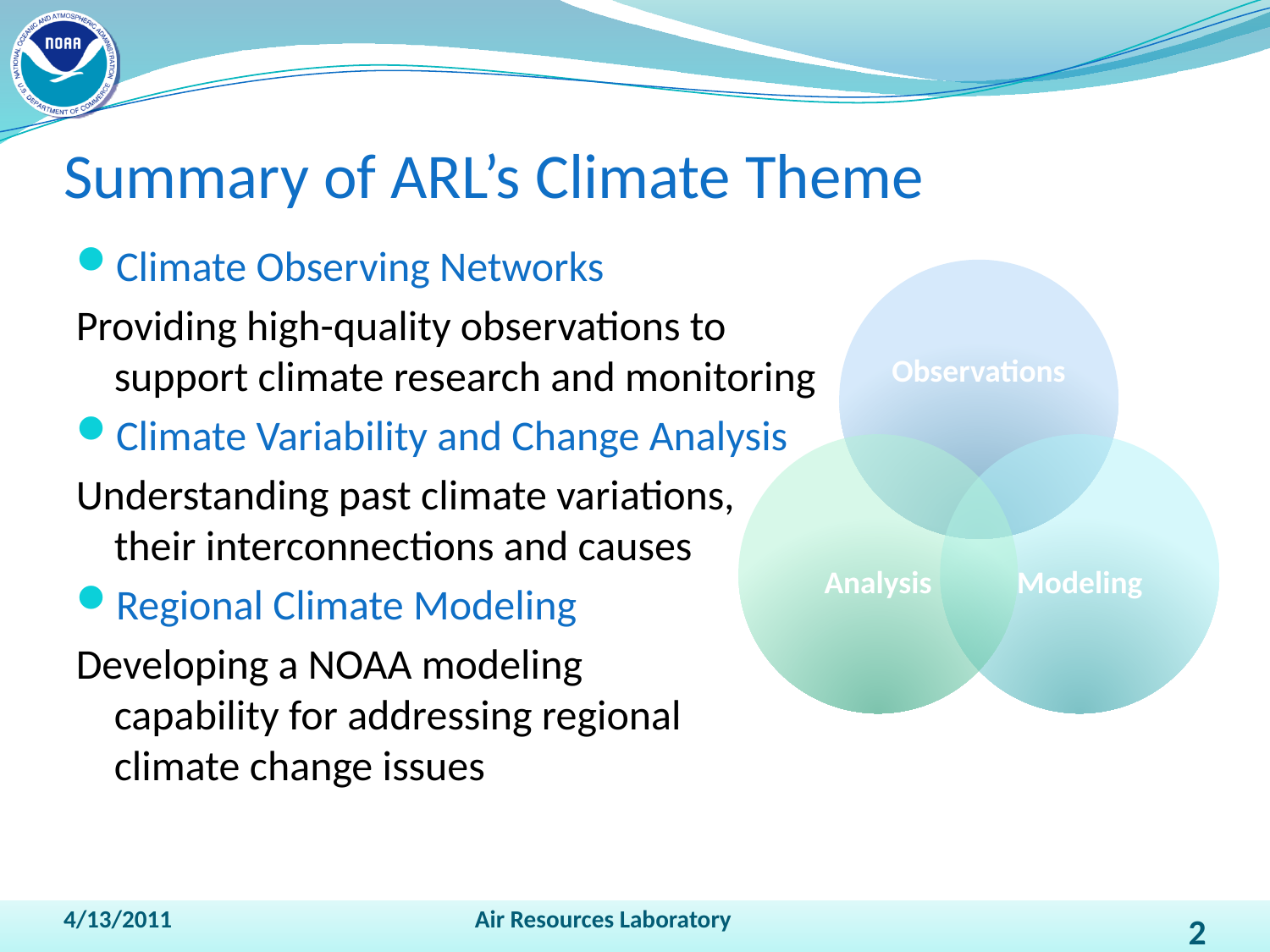

# Summary of ARL’s Climate Theme
Climate Observing Networks
Providing high-quality observations to support climate research and monitoring
Climate Variability and Change Analysis
Understanding past climate variations,  their interconnections and causes
Regional Climate Modeling
Developing a NOAA modeling           capability for addressing regional    climate change issues

See ARL’s Strategic Plan for Climate Research and Development
Observations
Modeling
Analysis
4/13/2011
Air Resources Laboratory
2